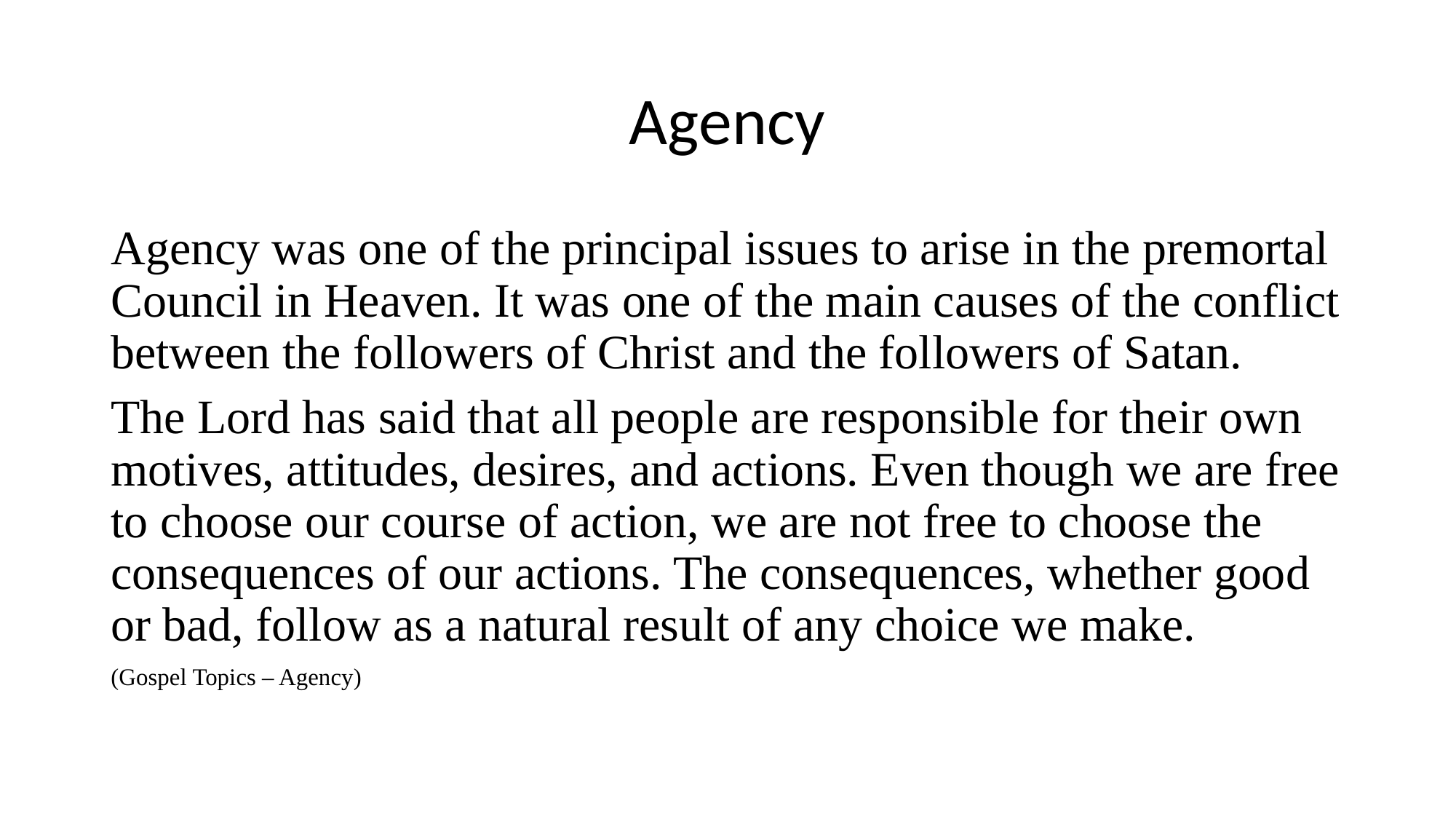

# Agency
Agency was one of the principal issues to arise in the premortal Council in Heaven. It was one of the main causes of the conflict between the followers of Christ and the followers of Satan.
The Lord has said that all people are responsible for their own motives, attitudes, desires, and actions. Even though we are free to choose our course of action, we are not free to choose the consequences of our actions. The consequences, whether good or bad, follow as a natural result of any choice we make.
(Gospel Topics – Agency)